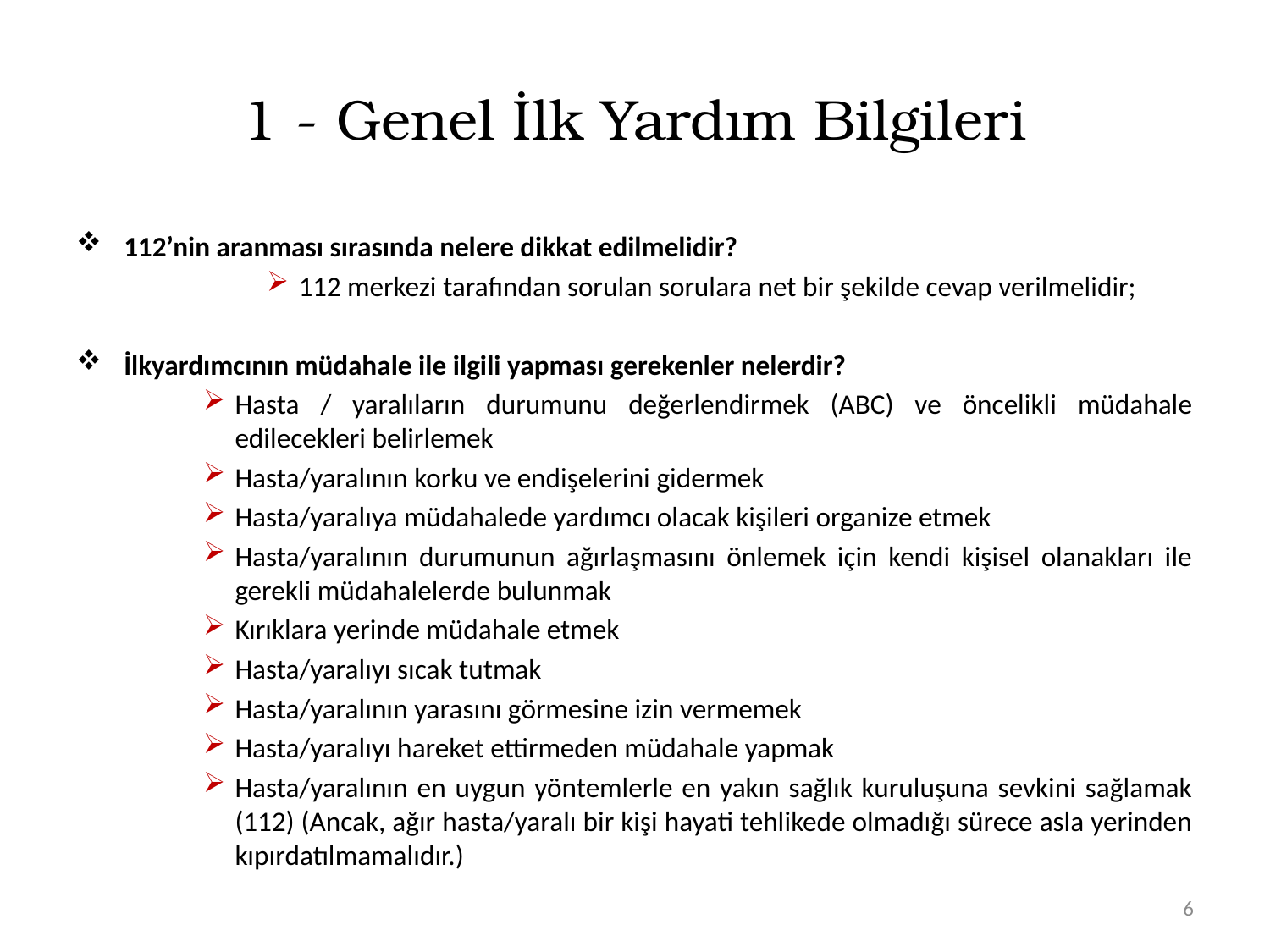

# 1 - Genel İlk Yardım Bilgileri
112’nin aranması sırasında nelere dikkat edilmelidir?
112 merkezi tarafından sorulan sorulara net bir şekilde cevap verilmelidir;

İlkyardımcının müdahale ile ilgili yapması gerekenler nelerdir?
Hasta / yaralıların durumunu değerlendirmek (ABC) ve öncelikli müdahale edilecekleri belirlemek
Hasta/yaralının korku ve endişelerini gidermek
Hasta/yaralıya müdahalede yardımcı olacak kişileri organize etmek
Hasta/yaralının durumunun ağırlaşmasını önlemek için kendi kişisel olanakları ile gerekli müdahalelerde bulunmak
Kırıklara yerinde müdahale etmek
Hasta/yaralıyı sıcak tutmak
Hasta/yaralının yarasını görmesine izin vermemek
Hasta/yaralıyı hareket ettirmeden müdahale yapmak
Hasta/yaralının en uygun yöntemlerle en yakın sağlık kuruluşuna sevkini sağlamak (112) (Ancak, ağır hasta/yaralı bir kişi hayati tehlikede olmadığı sürece asla yerinden kıpırdatılmamalıdır.)
6